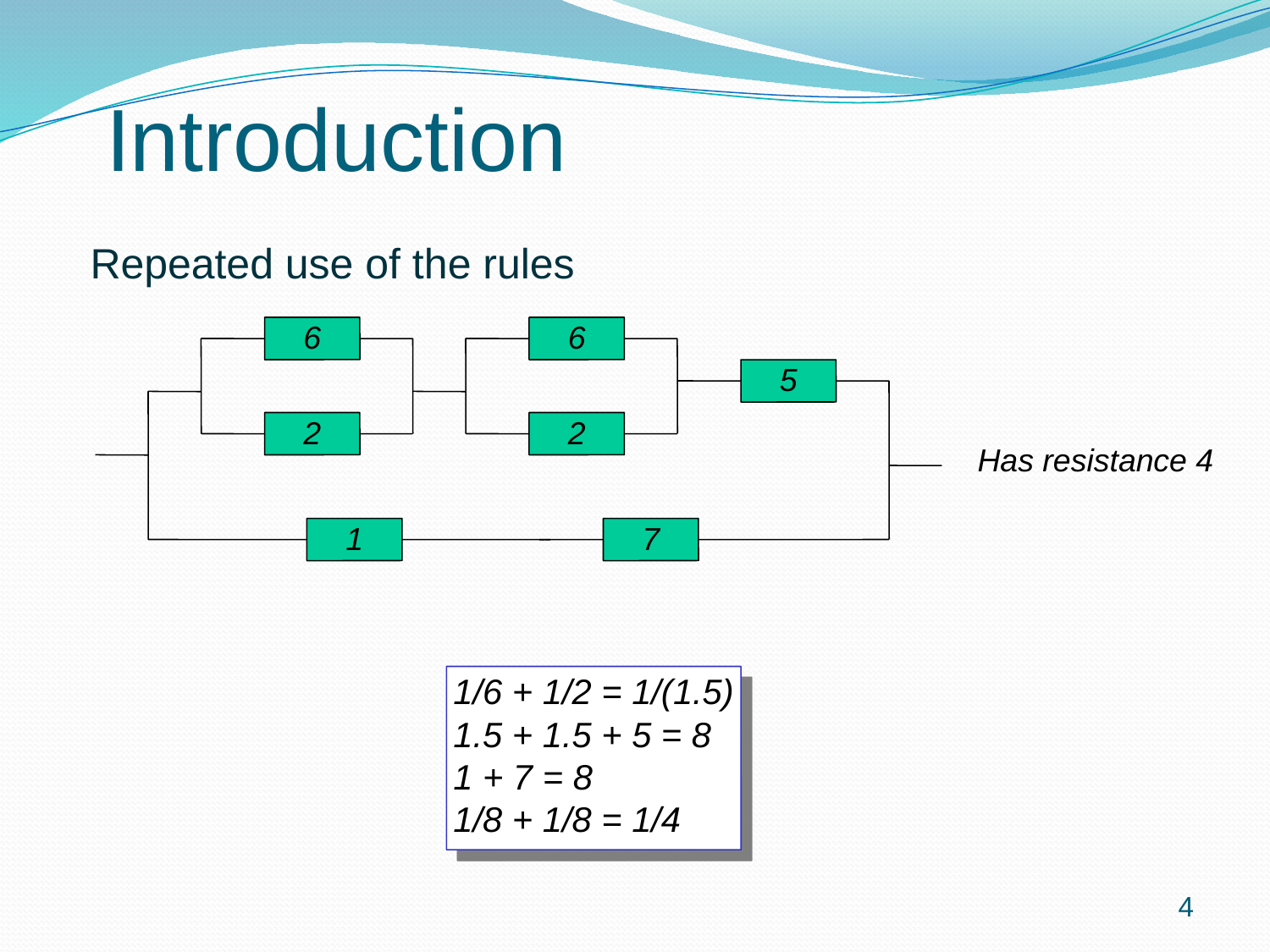

Repeated use of the rules
Introduction

6

6

5

2

2

Has resistance 4

1

7

1/6 + 1/2 = 1/(1.5)
1.5 + 1.5 + 5 = 8
1 + 7 = 8
1/8 + 1/8 = 1/4
4